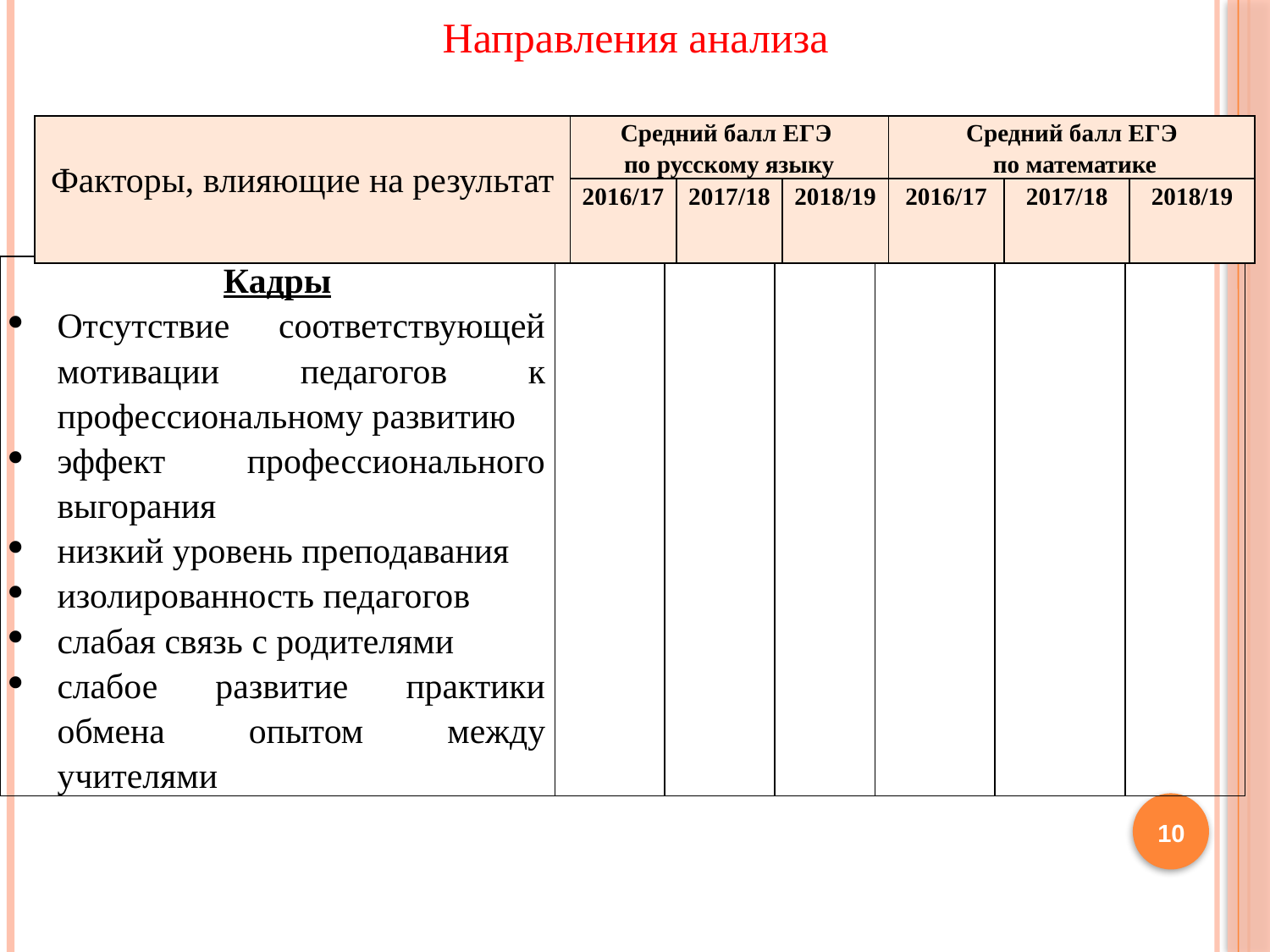

Направления анализа
| Факторы, влияющие на результат | Средний балл ЕГЭ по русскому языку |  |  | Средний балл ЕГЭ по математике |  |  |
| --- | --- | --- | --- | --- | --- | --- |
|  | 2016/17 | 2017/18 | 2018/19 | 2016/17 | 2017/18 | 2018/19 |
| Кадры Отсутствие соответствующей мотивации педагогов к профессиональному развитию эффект профессионального выгорания низкий уровень преподавания изолированность педагогов слабая связь с родителями слабое развитие практики обмена опытом между учителями |  |  |  |  |  |  |
| --- | --- | --- | --- | --- | --- | --- |
10